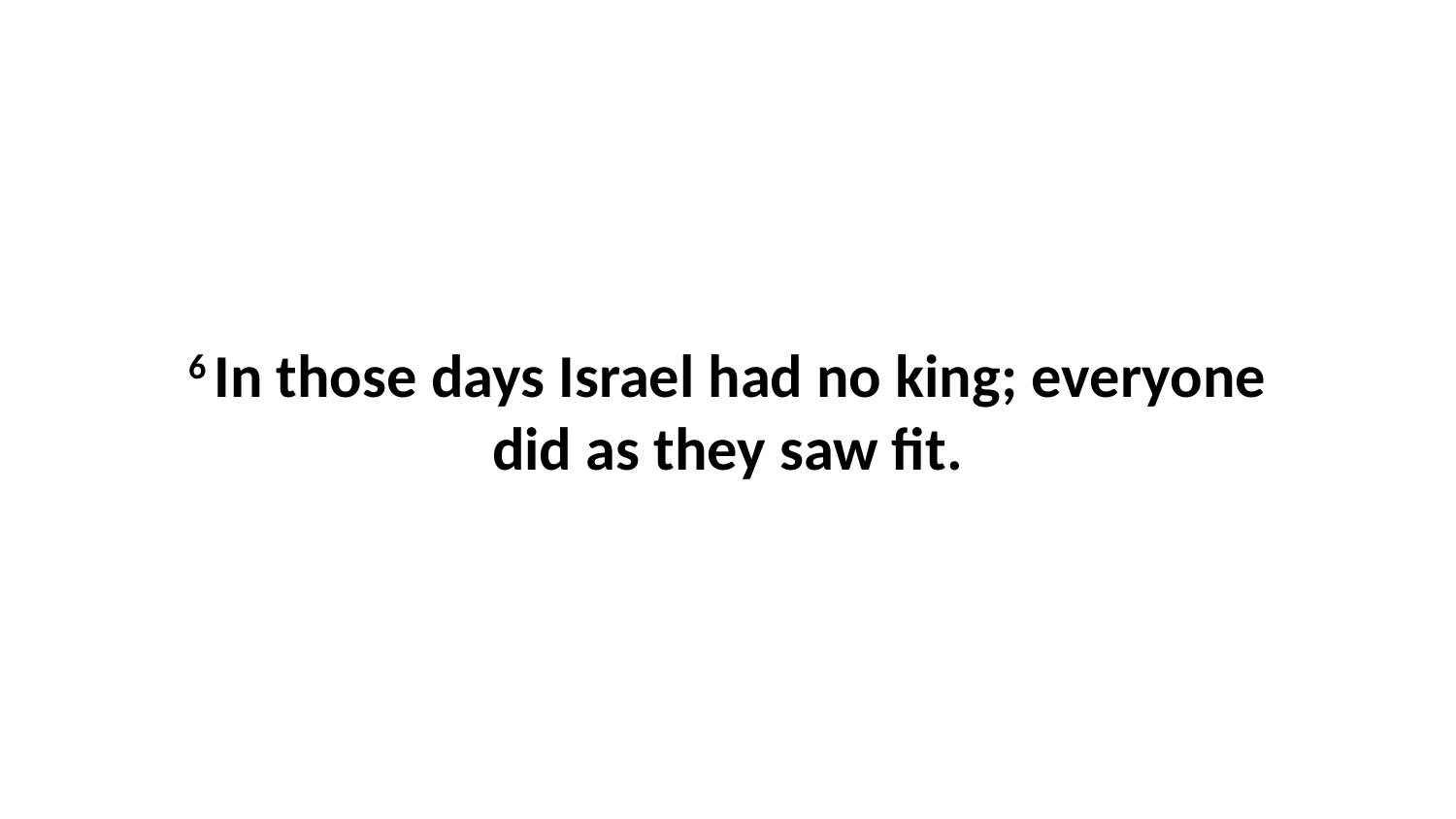

6 In those days Israel had no king; everyone did as they saw fit.